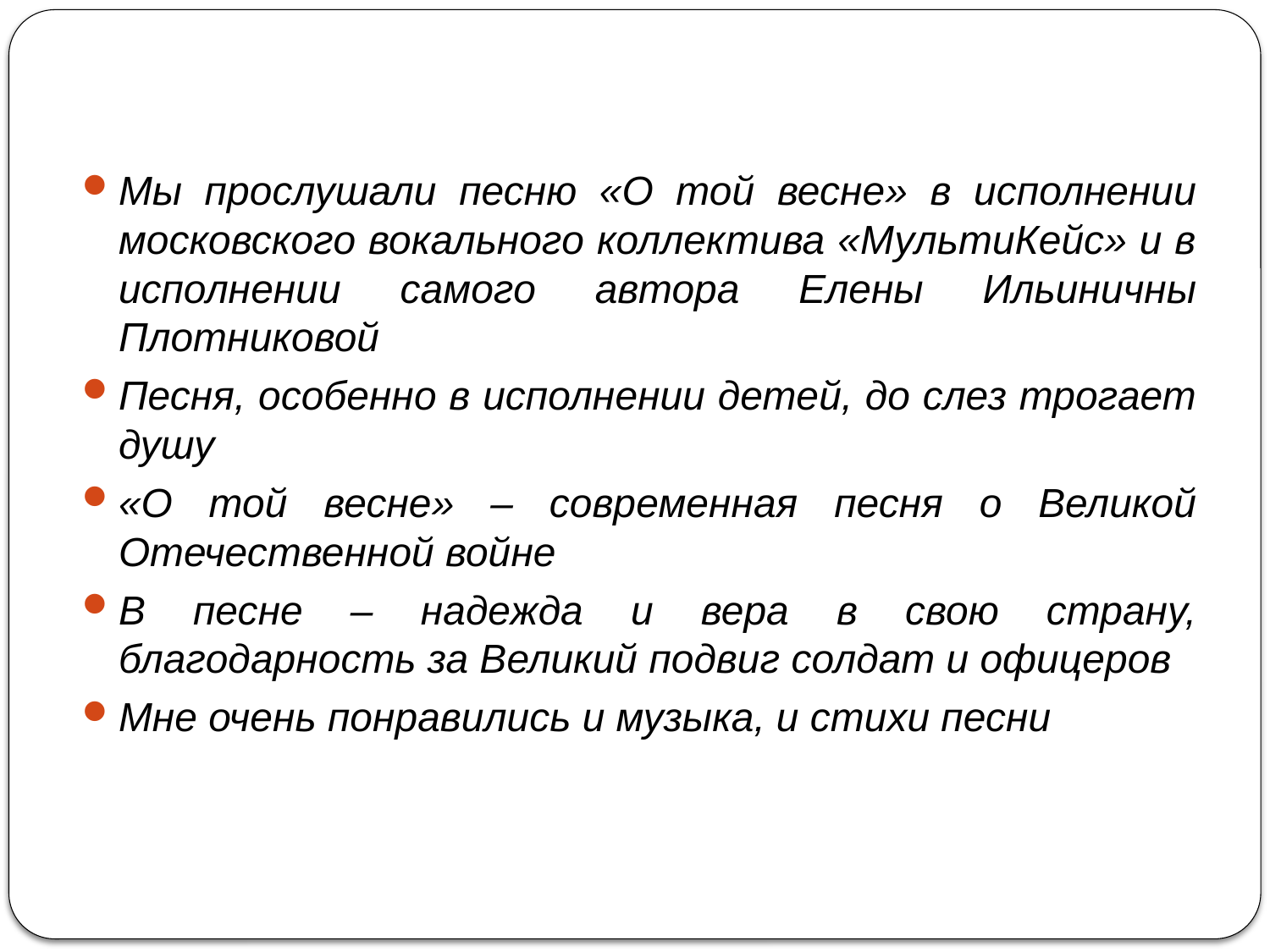

Мы прослушали песню «О той весне» в исполнении московского вокального коллектива «МультиКейс» и в исполнении самого автора Елены Ильиничны Плотниковой
Песня, особенно в исполнении детей, до слез трогает душу
«О той весне» – современная песня о Великой Отечественной войне
В песне – надежда и вера в свою страну, благодарность за Великий подвиг солдат и офицеров
Мне очень понравились и музыка, и стихи песни